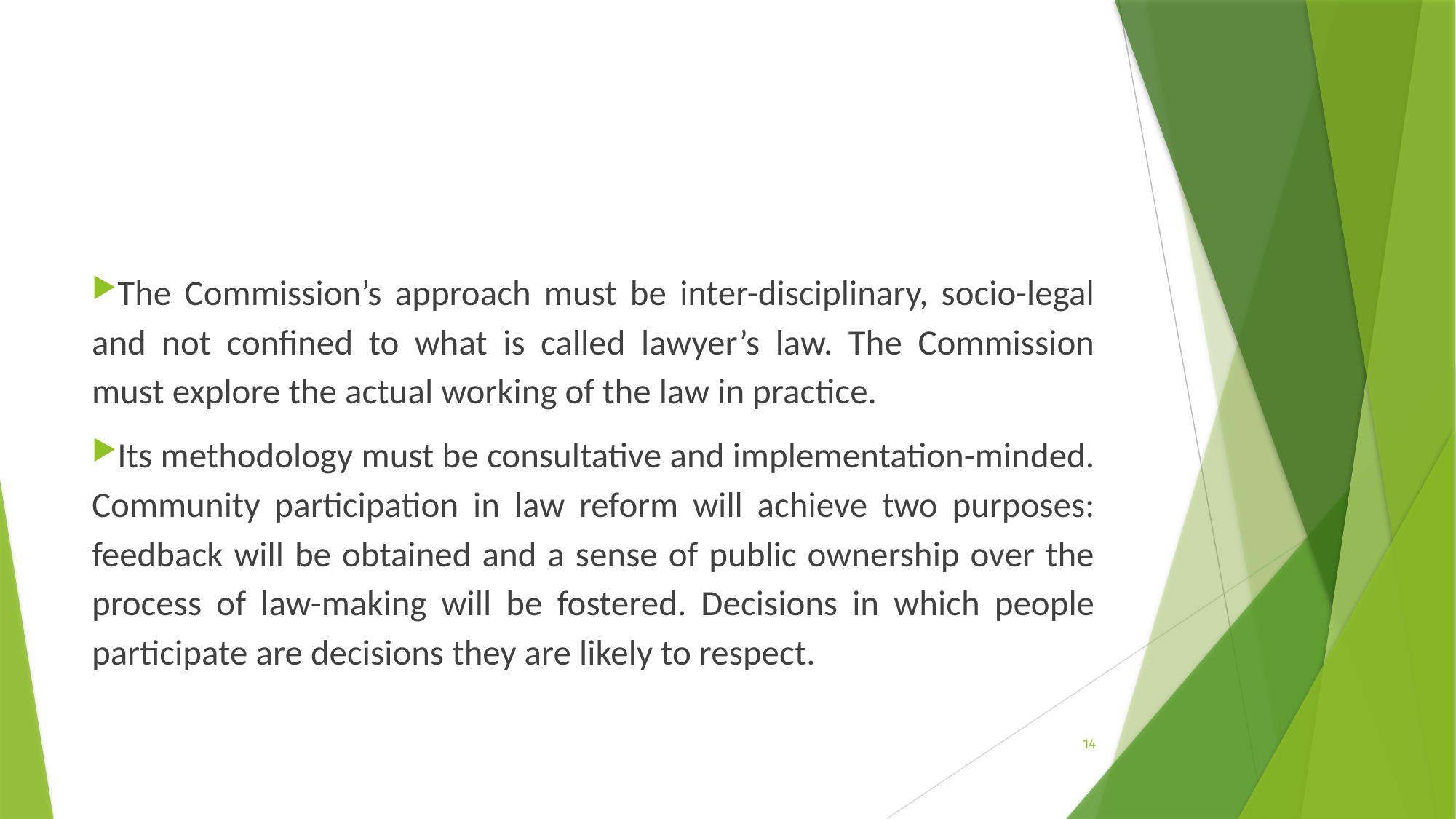

#
The Commission’s approach must be inter-disciplinary, socio-legal and not confined to what is called lawyer’s law. The Commission must explore the actual working of the law in practice.
Its methodology must be consultative and implementation-minded. Community participation in law reform will achieve two purposes: feedback will be obtained and a sense of public ownership over the process of law-making will be fostered. Decisions in which people participate are decisions they are likely to respect.

14